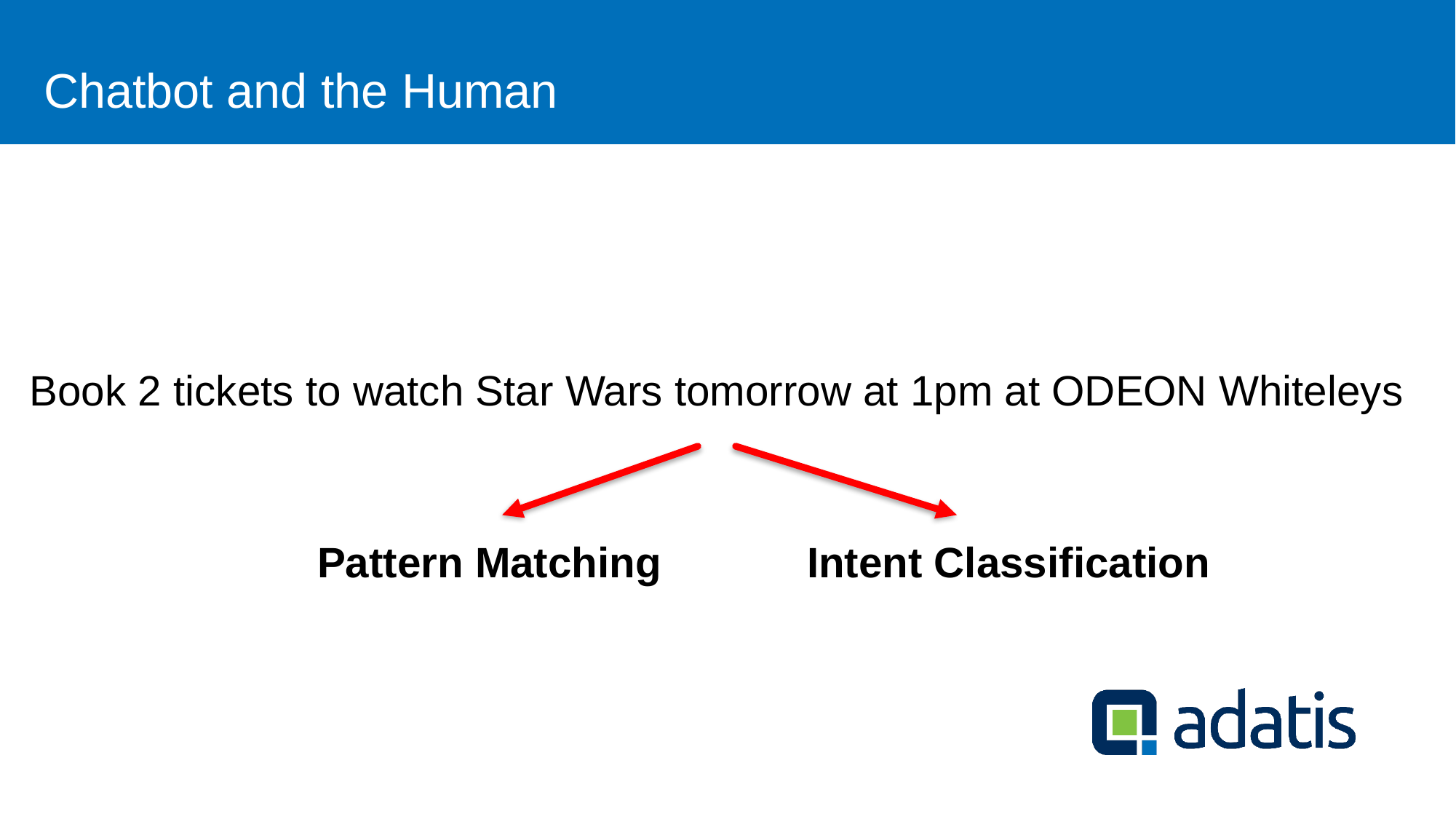

# Agenda
Chatbot and the Human
Book 2 tickets to watch Star Wars tomorrow at 1pm at ODEON Whiteleys
Pattern Matching
Intent Classification